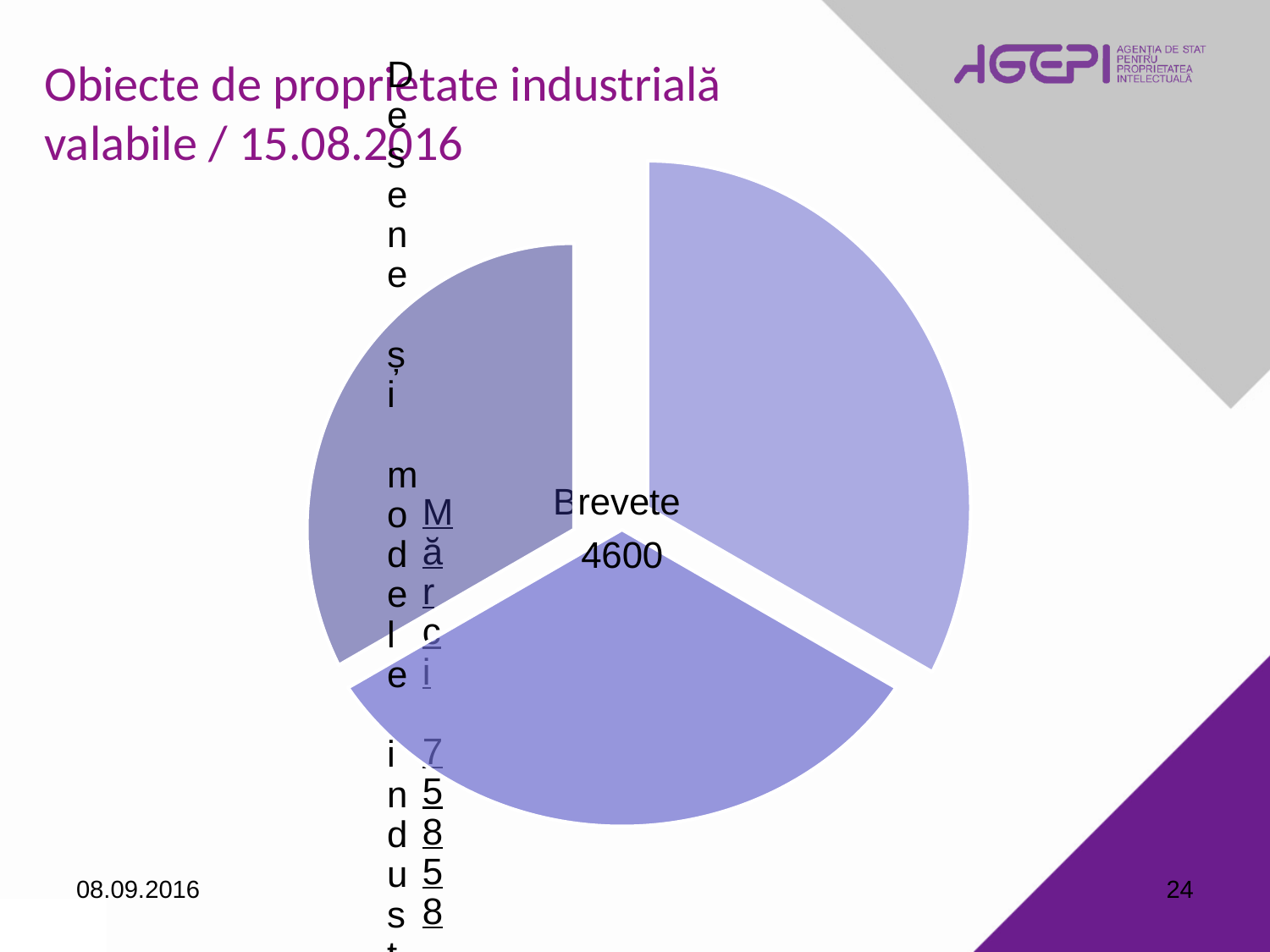

Obiecte de proprietate industrială
valabile / 15.08.2016
Mărci 75858
Brevete
4600
Desene și modele industriale 3371
08.09.2016
24